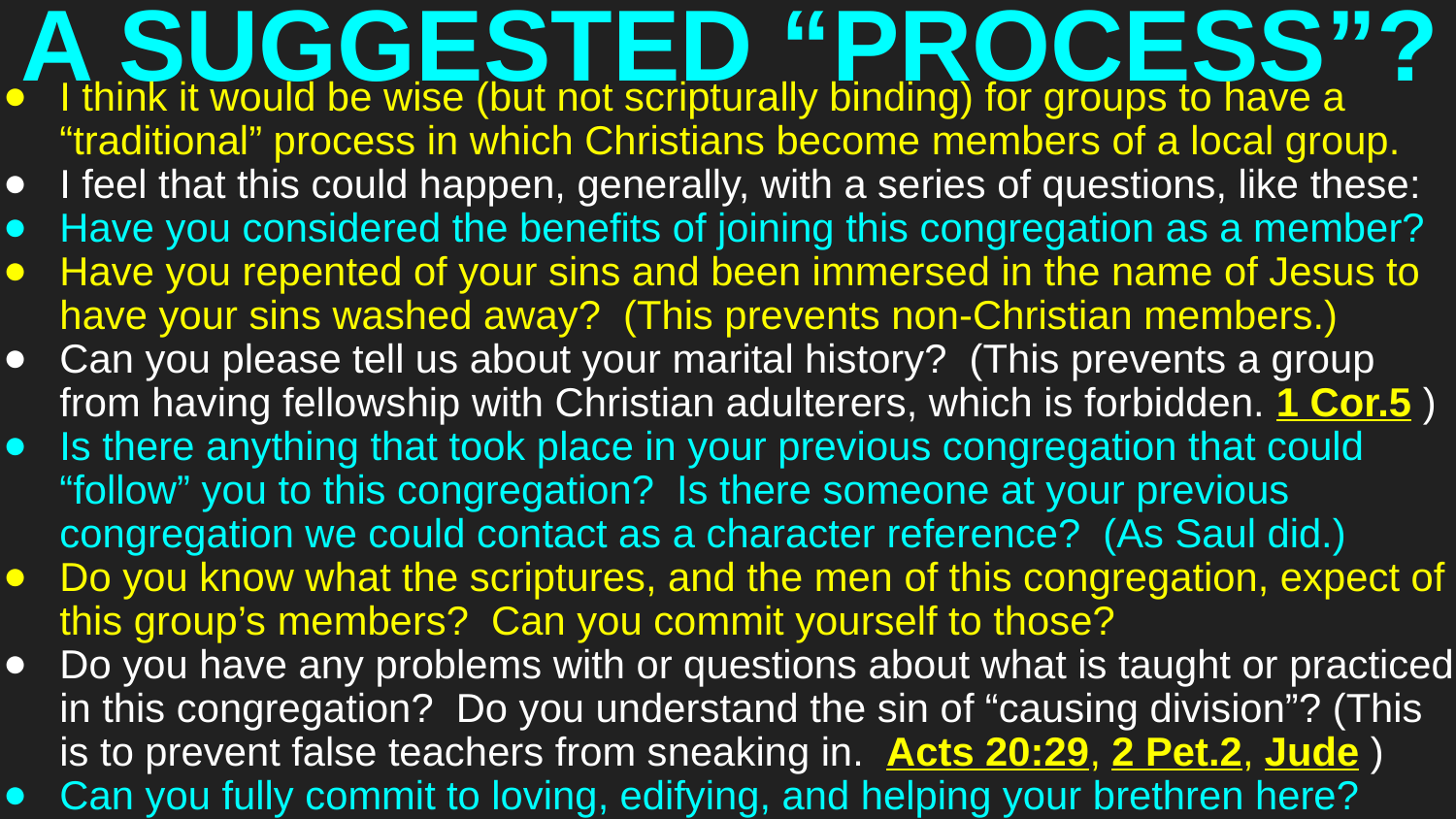

# A SUGGESTED “PROCESS”?
I think it would be wise (but not scripturally binding) for groups to have a “traditional” process in which Christians become members of a local group.
I feel that this could happen, generally, with a series of questions, like these:
Have you considered the benefits of joining this congregation as a member?
Have you repented of your sins and been immersed in the name of Jesus to have your sins washed away?  (This prevents non-Christian members.)
Can you please tell us about your marital history?  (This prevents a group from having fellowship with Christian adulterers, which is forbidden. 1 Cor.5 )
Is there anything that took place in your previous congregation that could “follow” you to this congregation?  Is there someone at your previous congregation we could contact as a character reference?  (As Saul did.)
Do you know what the scriptures, and the men of this congregation, expect of this group’s members?  Can you commit yourself to those?
Do you have any problems with or questions about what is taught or practiced in this congregation?  Do you understand the sin of “causing division”? (This is to prevent false teachers from sneaking in.  Acts 20:29, 2 Pet.2, Jude )
Can you fully commit to loving, edifying, and helping your brethren here?